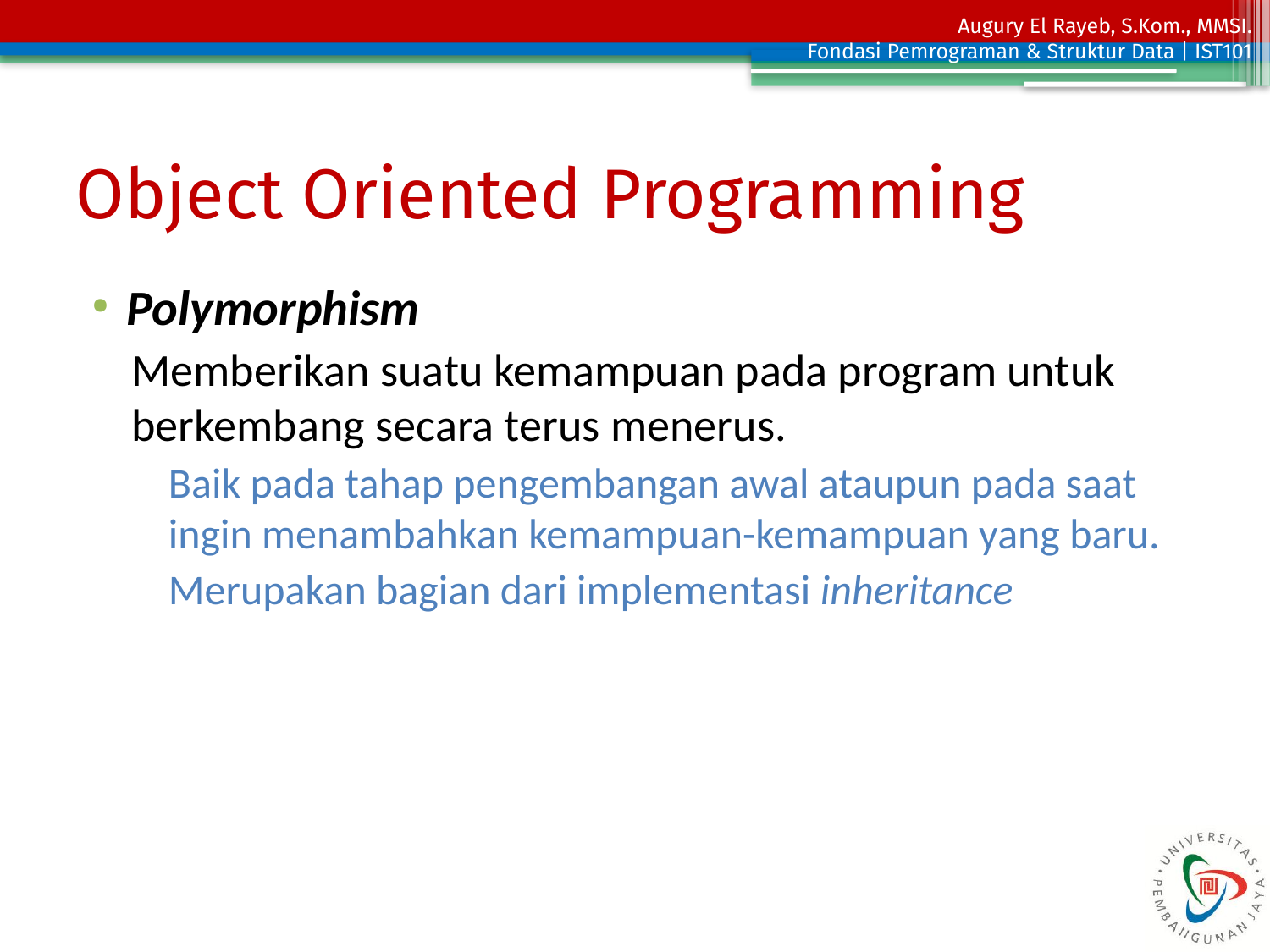

# Object Oriented Programming
Polymorphism
Memberikan suatu kemampuan pada program untuk berkembang secara terus menerus.
Baik pada tahap pengembangan awal ataupun pada saat ingin menambahkan kemampuan-kemampuan yang baru.
Merupakan bagian dari implementasi inheritance